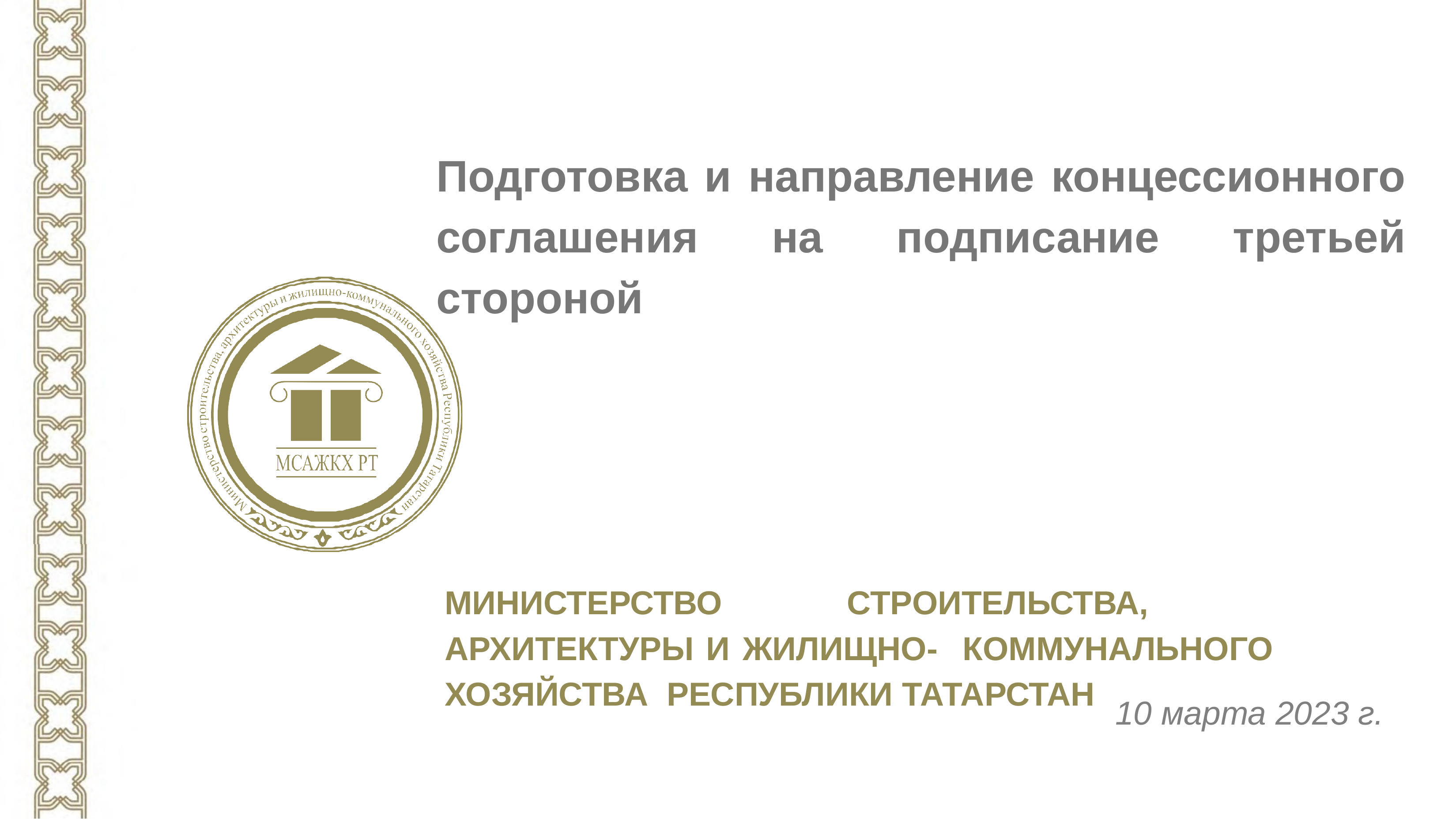

Подготовка и направление концессионного соглашения на подписание третьей стороной

МИНИСТЕРСТВО СТРОИТЕЛЬСТВА,  АРХИТЕКТУРЫ И ЖИЛИЩНО-  КОММУНАЛЬНОГО ХОЗЯЙСТВА  РЕСПУБЛИКИ ТАТАРСТАН
10 марта 2023 г.